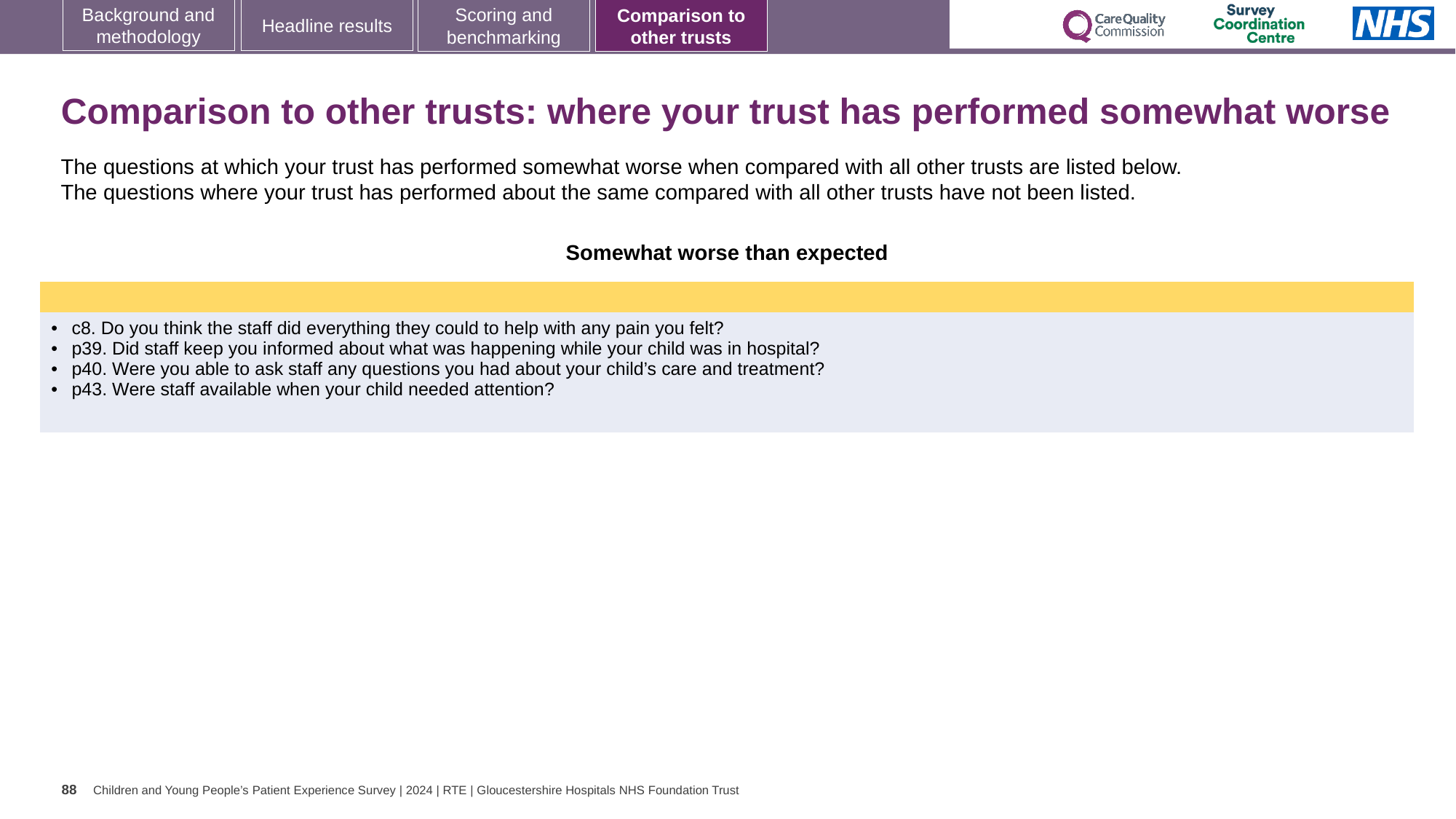

# Comparison to other trusts: where your trust has performed somewhat worse
The questions at which your trust has performed somewhat worse when compared with all other trusts are listed below.
The questions where your trust has performed about the same compared with all other trusts have not been listed.
| Somewhat worse than expected |
| --- |
|  |
| c8. Do you think the staff did everything they could to help with any pain you felt? p39. Did staff keep you informed about what was happening while your child was in hospital? p40. Were you able to ask staff any questions you had about your child’s care and treatment? p43. Were staff available when your child needed attention? |
88